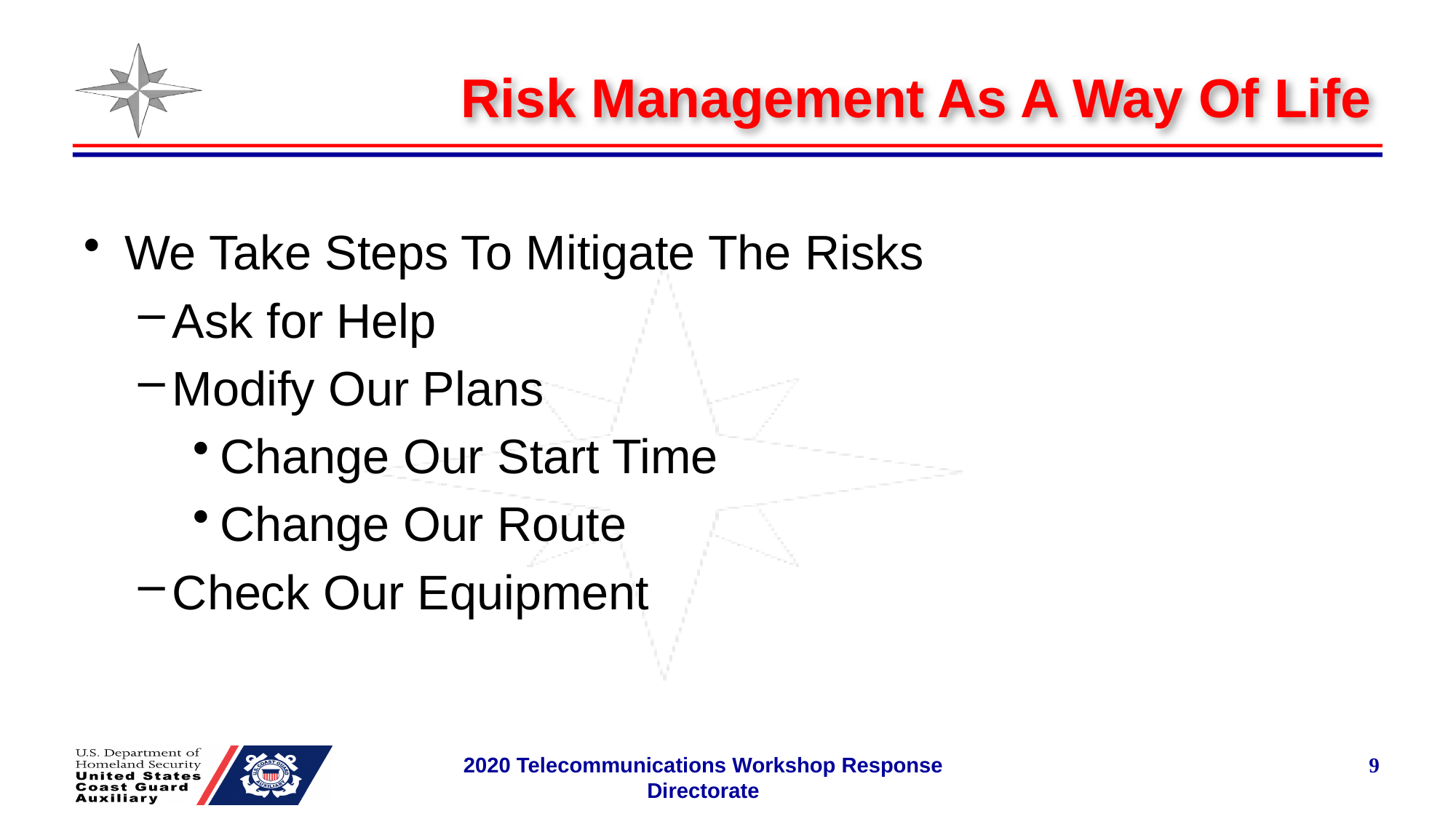

# Risk Management As A Way Of Life
We Take Steps To Mitigate The Risks
Ask for Help
Modify Our Plans
Change Our Start Time
Change Our Route
Check Our Equipment

2020 Telecommunications Workshop Response Directorate
9